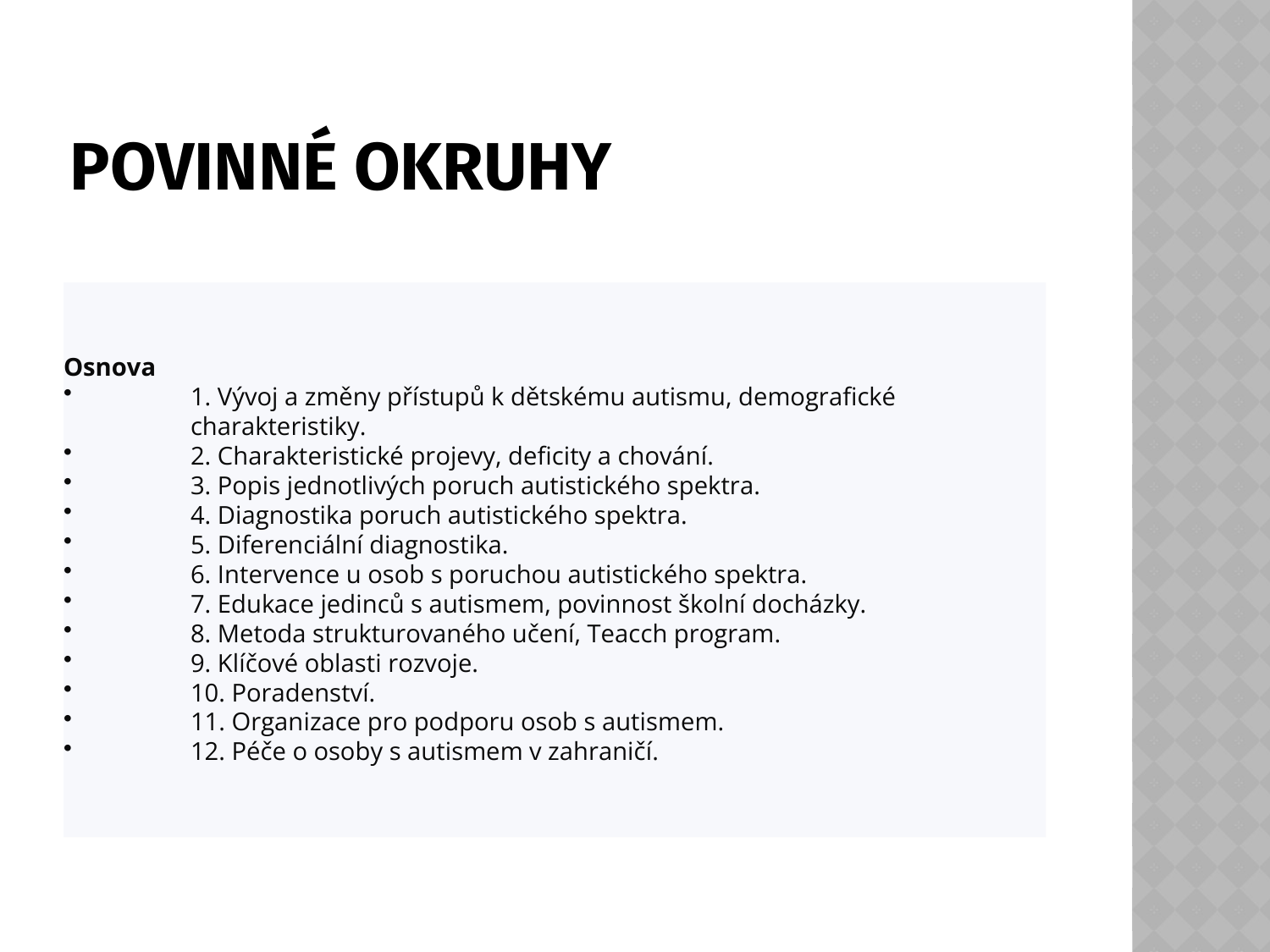

# Povinné okruhy

Osnova
1. Vývoj a změny přístupů k dětskému autismu, demografické charakteristiky.
2. Charakteristické projevy, deficity a chování.
3. Popis jednotlivých poruch autistického spektra.
4. Diagnostika poruch autistického spektra.
5. Diferenciální diagnostika.
6. Intervence u osob s poruchou autistického spektra.
7. Edukace jedinců s autismem, povinnost školní docházky.
8. Metoda strukturovaného učení, Teacch program.
9. Klíčové oblasti rozvoje.
10. Poradenství.
11. Organizace pro podporu osob s autismem.
12. Péče o osoby s autismem v zahraničí.